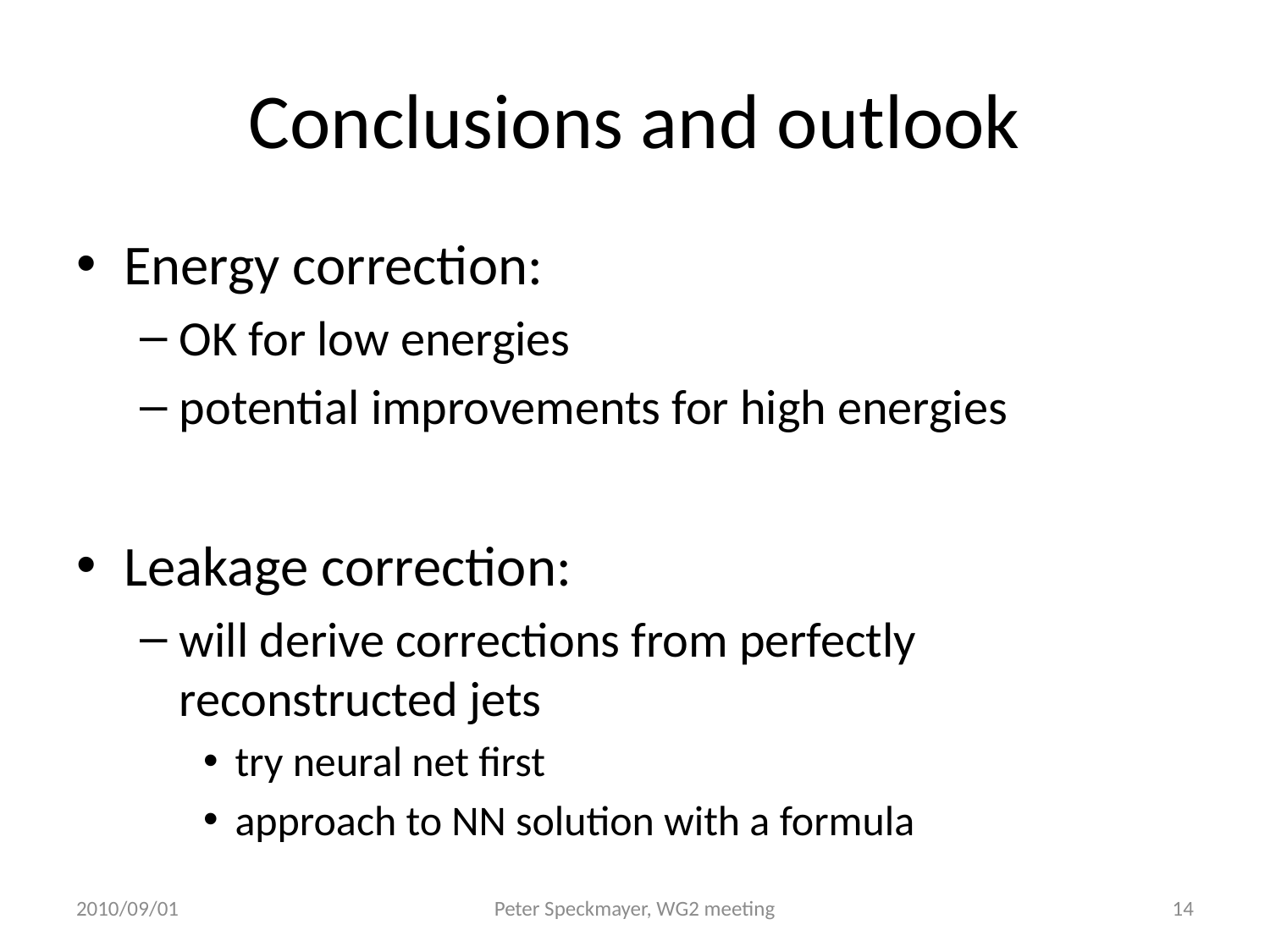

# Conclusions and outlook
Energy correction:
OK for low energies
potential improvements for high energies

Leakage correction:
will derive corrections from perfectly reconstructed jets
try neural net first
approach to NN solution with a formula
2010/09/01
Peter Speckmayer, WG2 meeting
14